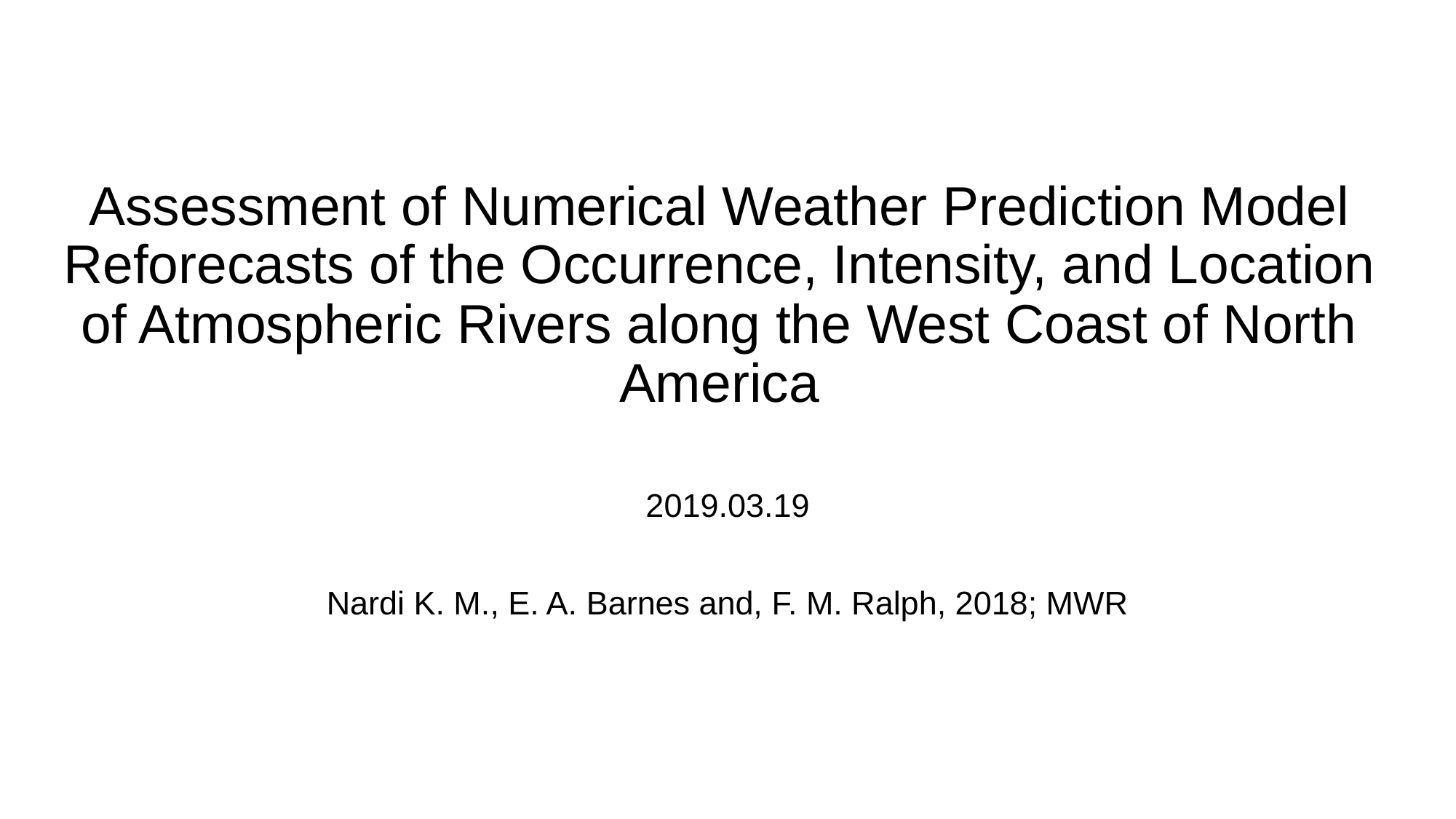

# Assessment of Numerical Weather Prediction Model Reforecasts of the Occurrence, Intensity, and Location of Atmospheric Rivers along the West Coast of North America

2019.03.19

Nardi K. M., E. A. Barnes and, F. M. Ralph, 2018; MWR